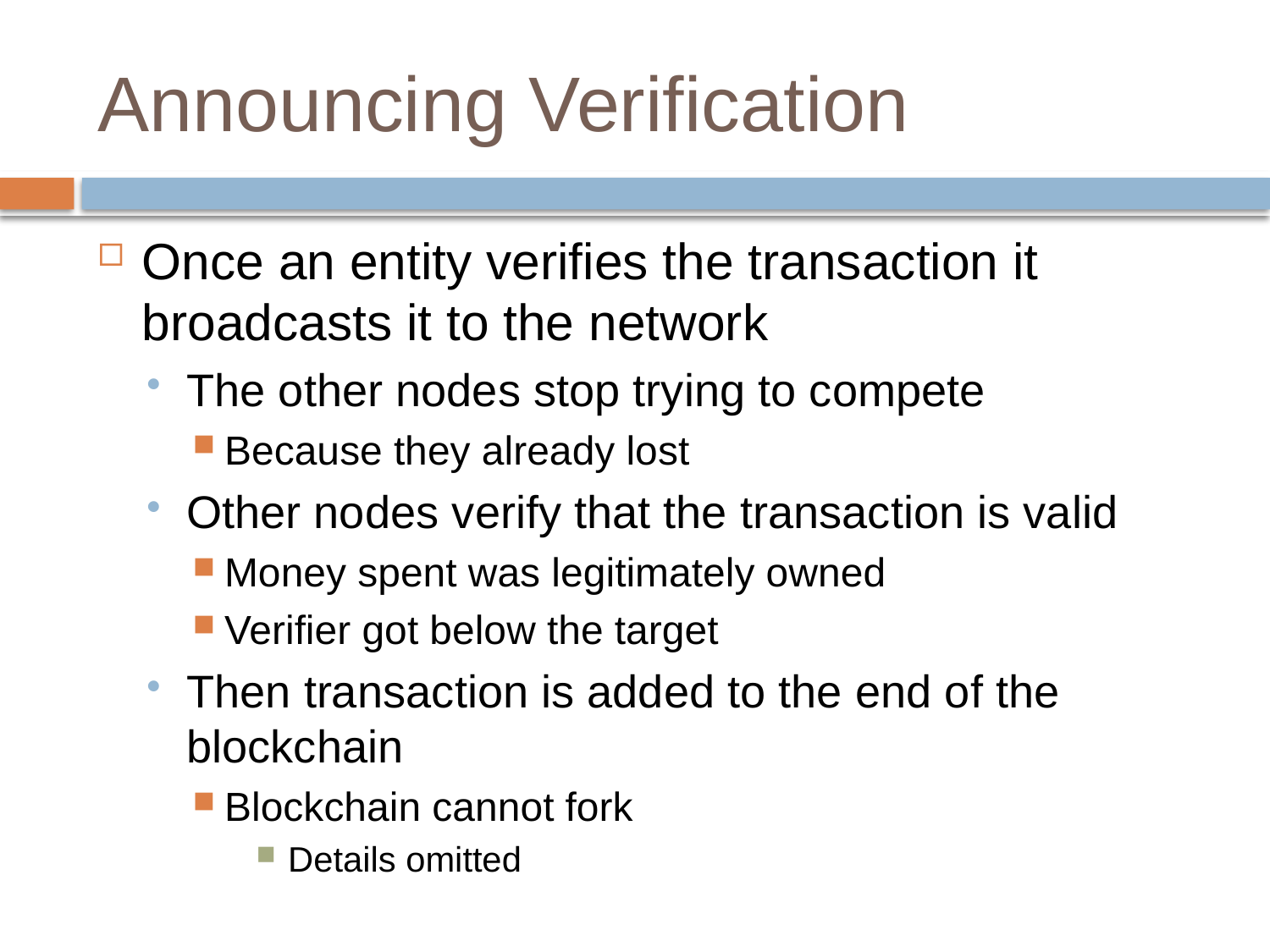

# Announcing Verification
Once an entity verifies the transaction it broadcasts it to the network
The other nodes stop trying to compete
Because they already lost
Other nodes verify that the transaction is valid
Money spent was legitimately owned
Verifier got below the target
Then transaction is added to the end of the blockchain
Blockchain cannot fork
Details omitted